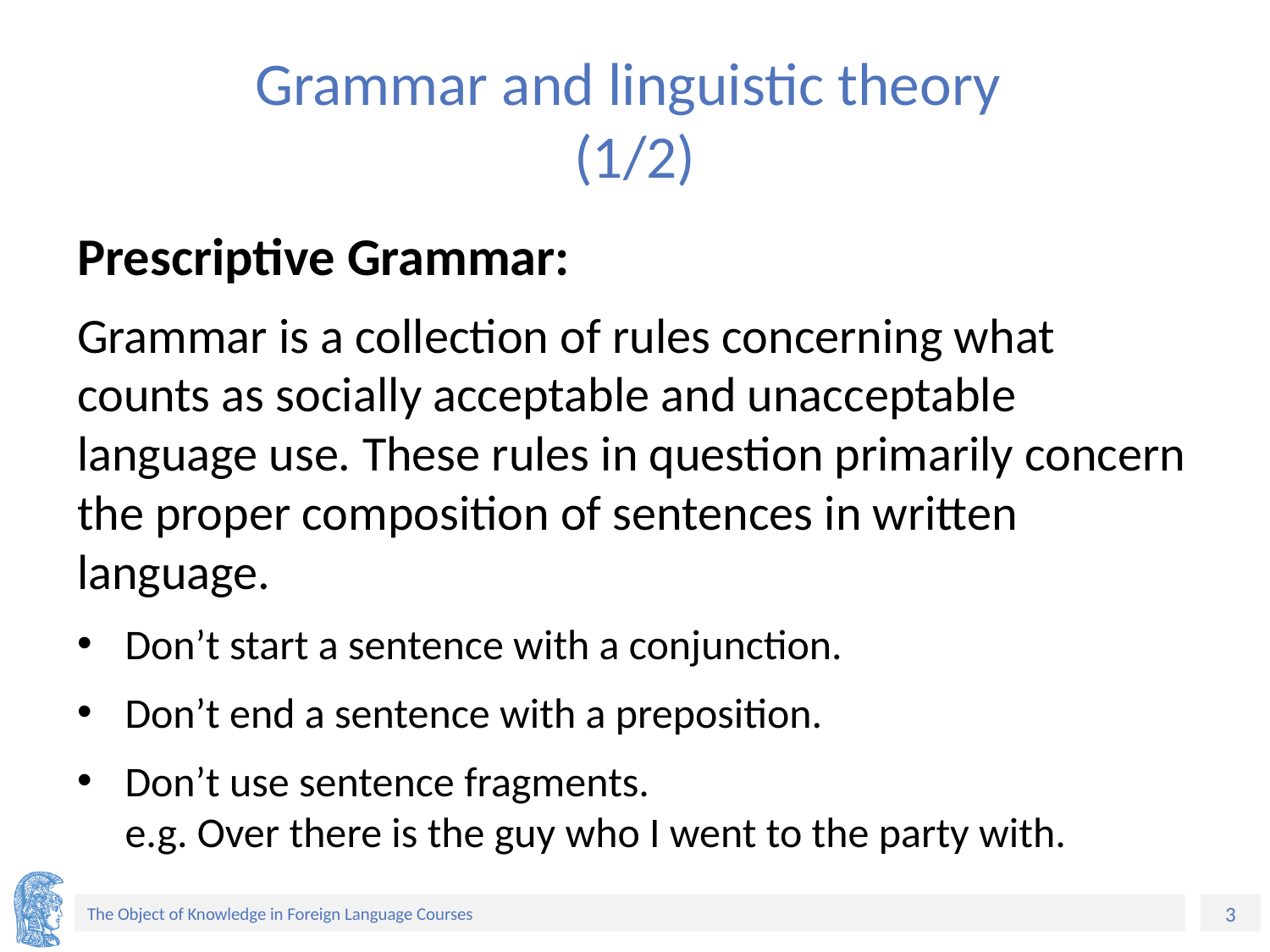

# Grammar and linguistic theory (1/2)
Prescriptive Grammar:
Grammar is a collection of rules concerning what counts as socially acceptable and unacceptable language use. These rules in question primarily concern the proper composition of sentences in written language.
Don’t start a sentence with a conjunction.
Don’t end a sentence with a preposition.
Don’t use sentence fragments.
e.g. Over there is the guy who I went to the party with.